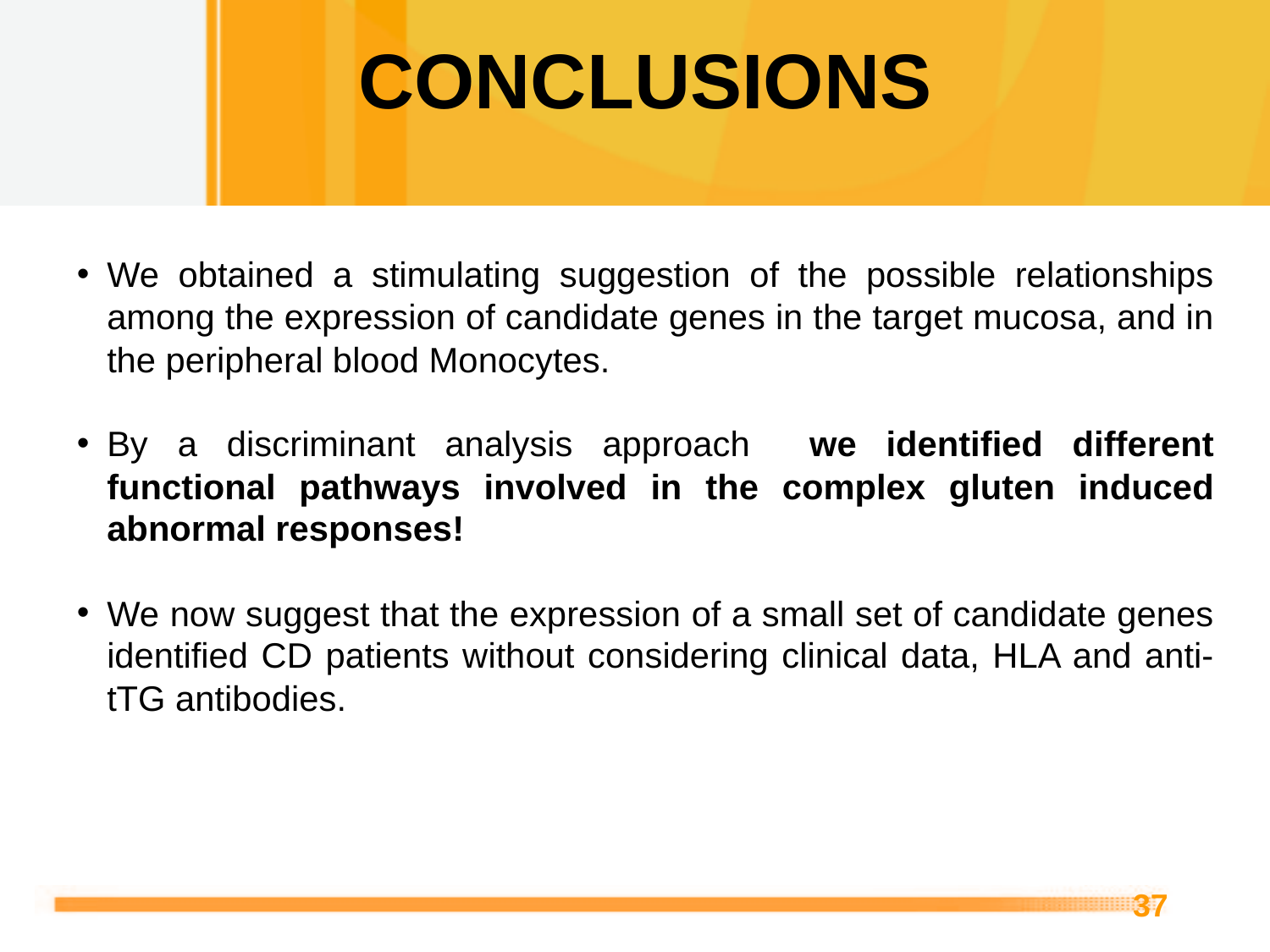

# CONCLUSIONS
We obtained a stimulating suggestion of the possible relationships among the expression of candidate genes in the target mucosa, and in the peripheral blood Monocytes.

By a discriminant analysis approach  we identified different functional pathways involved in the complex gluten induced abnormal responses!

We now suggest that the expression of a small set of candidate genes identified CD patients without considering clinical data, HLA and anti-tTG antibodies.